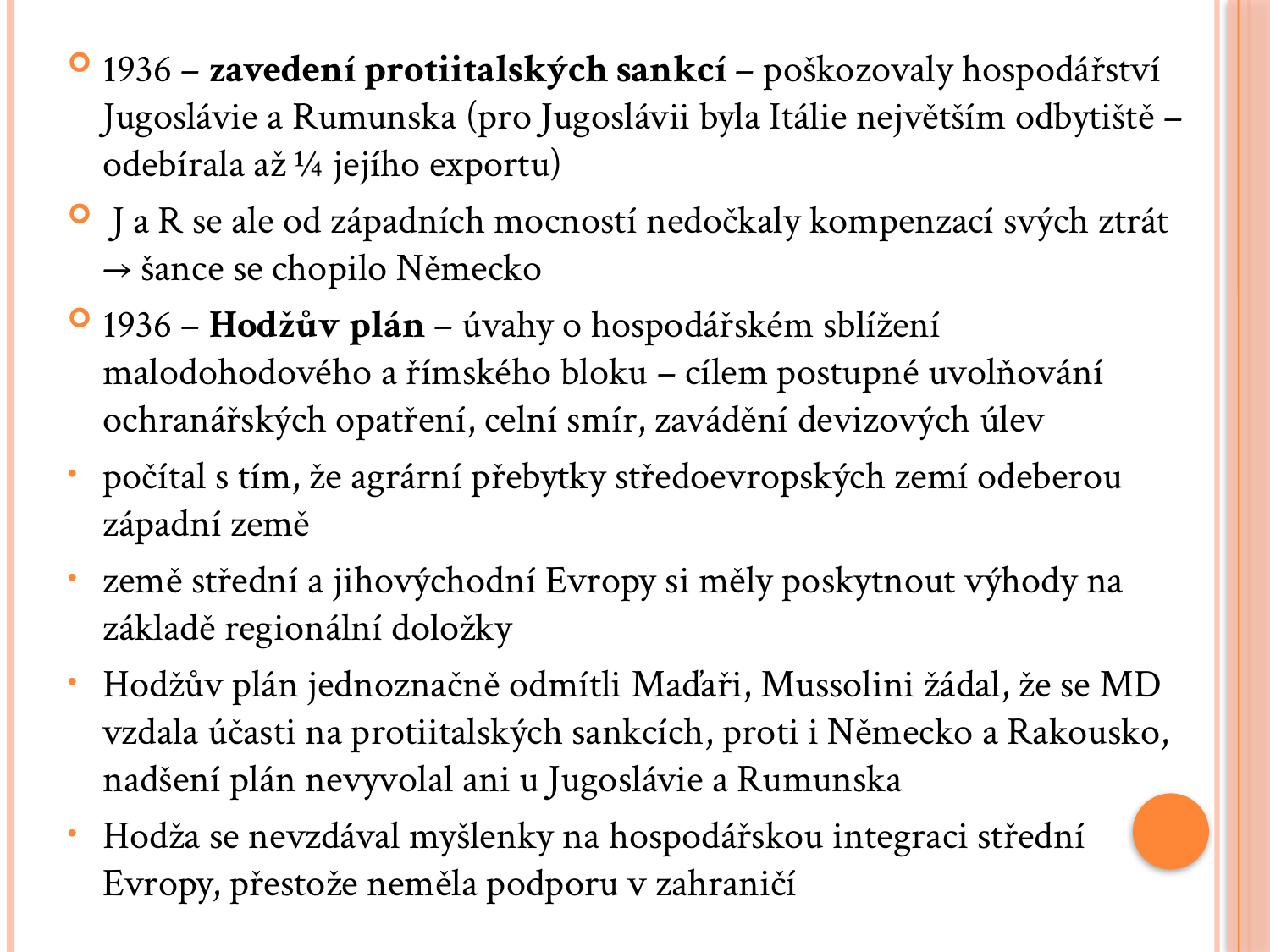

1936 – zavedení protiitalských sankcí – poškozovaly hospodářství Jugoslávie a Rumunska (pro Jugoslávii byla Itálie největším odbytiště – odebírala až ¼ jejího exportu)
 J a R se ale od západních mocností nedočkaly kompenzací svých ztrát → šance se chopilo Německo
1936 – Hodžův plán – úvahy o hospodářském sblížení malodohodového a římského bloku – cílem postupné uvolňování ochranářských opatření, celní smír, zavádění devizových úlev
počítal s tím, že agrární přebytky středoevropských zemí odeberou západní země
země střední a jihovýchodní Evropy si měly poskytnout výhody na základě regionální doložky
Hodžův plán jednoznačně odmítli Maďaři, Mussolini žádal, že se MD vzdala účasti na protiitalských sankcích, proti i Německo a Rakousko, nadšení plán nevyvolal ani u Jugoslávie a Rumunska
Hodža se nevzdával myšlenky na hospodářskou integraci střední Evropy, přestože neměla podporu v zahraničí